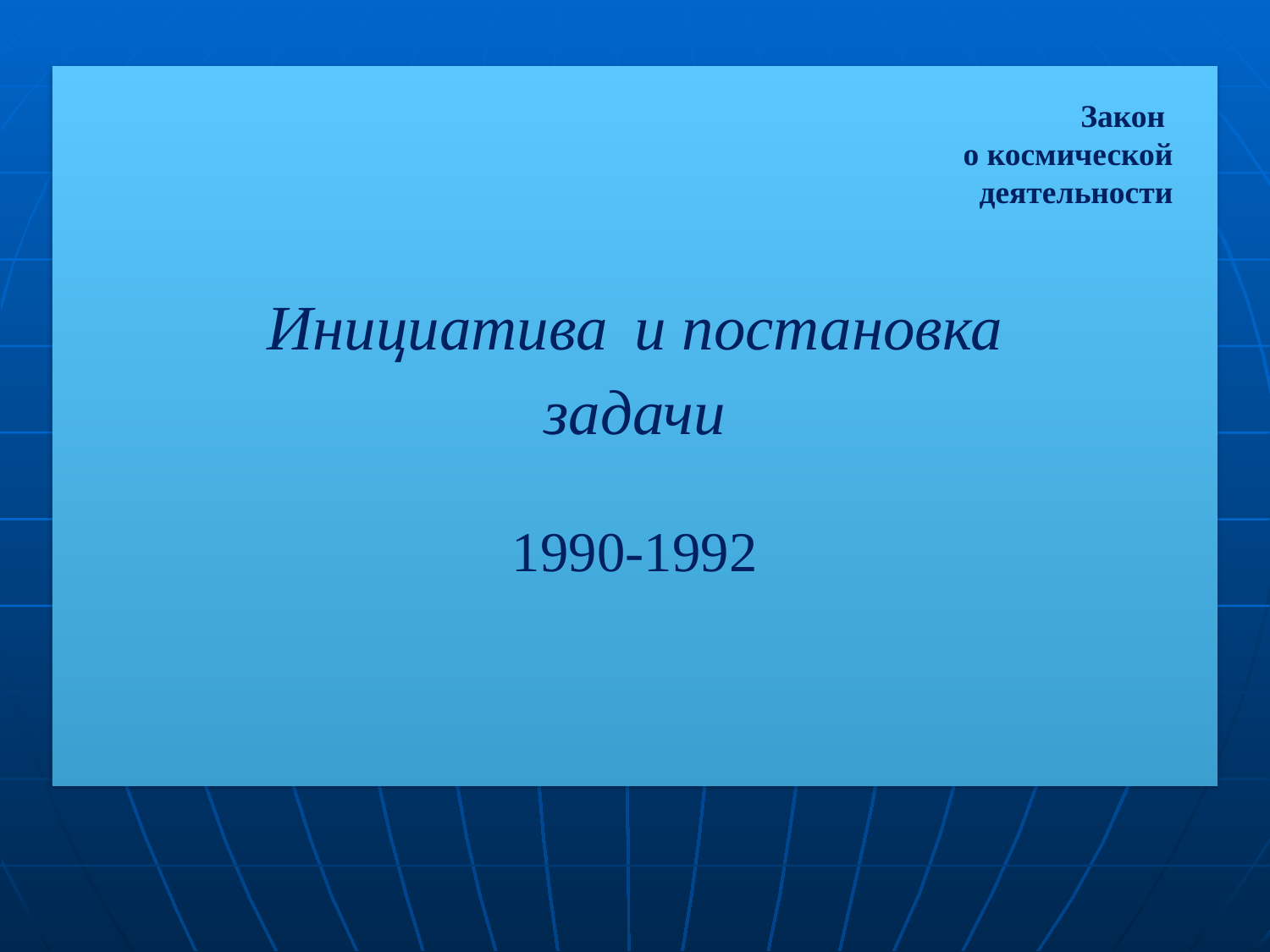

Закон
о космической деятельности
Инициатива и постановка задачи

1990-1992